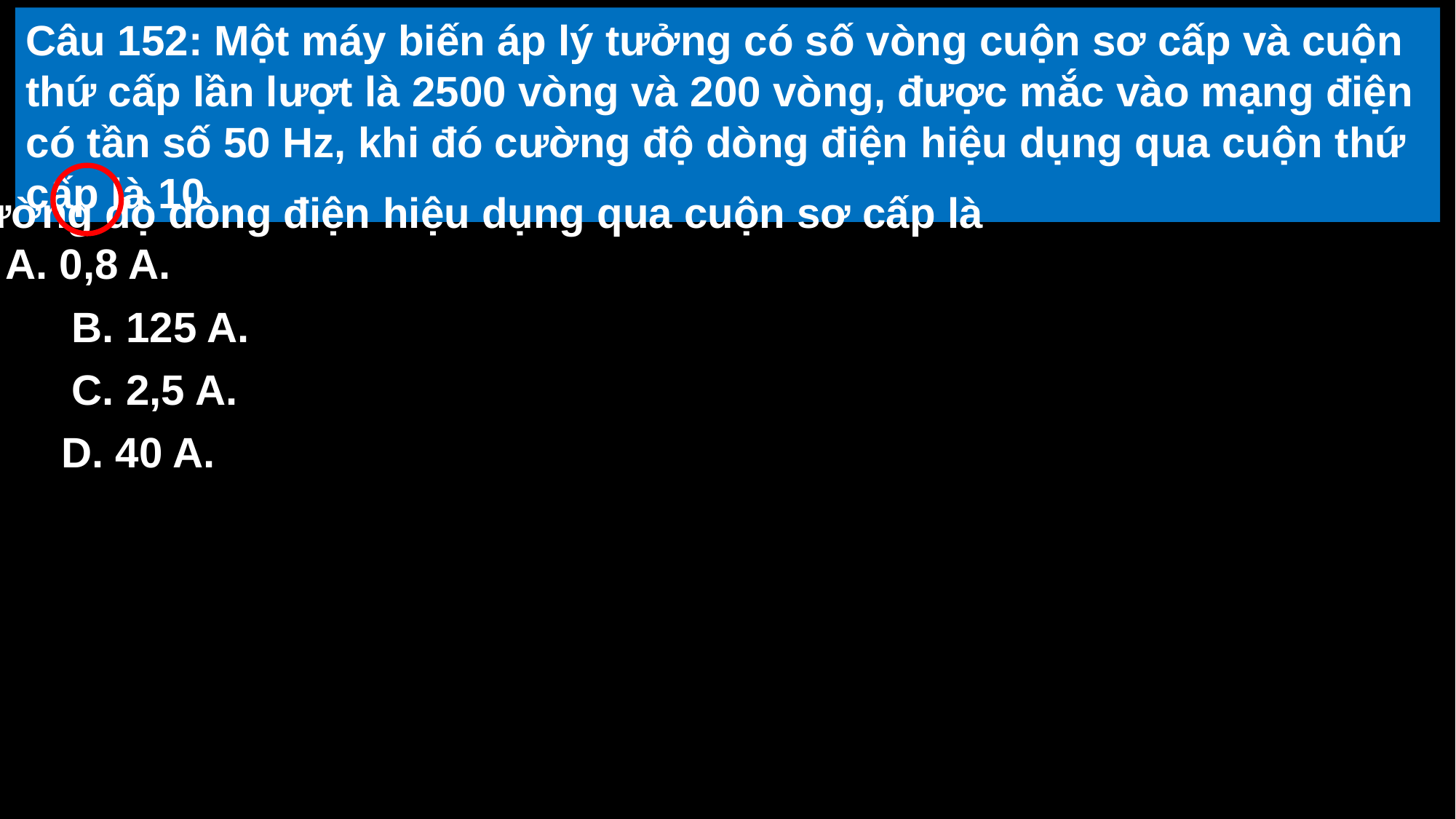

Câu 152: Một máy biến áp lý tưởng có số vòng cuộn sơ cấp và cuộn thứ cấp lần lượt là 2500 vòng và 200 vòng, được mắc vào mạng điện có tần số 50 Hz, khi đó cường độ dòng điện hiệu dụng qua cuộn thứ cấp là 10

A. Cường độ dòng điện hiệu dụng qua cuộn sơ cấp là
	A. 0,8 A.
B. 125 A.
C. 2,5 A.
D. 40 A.